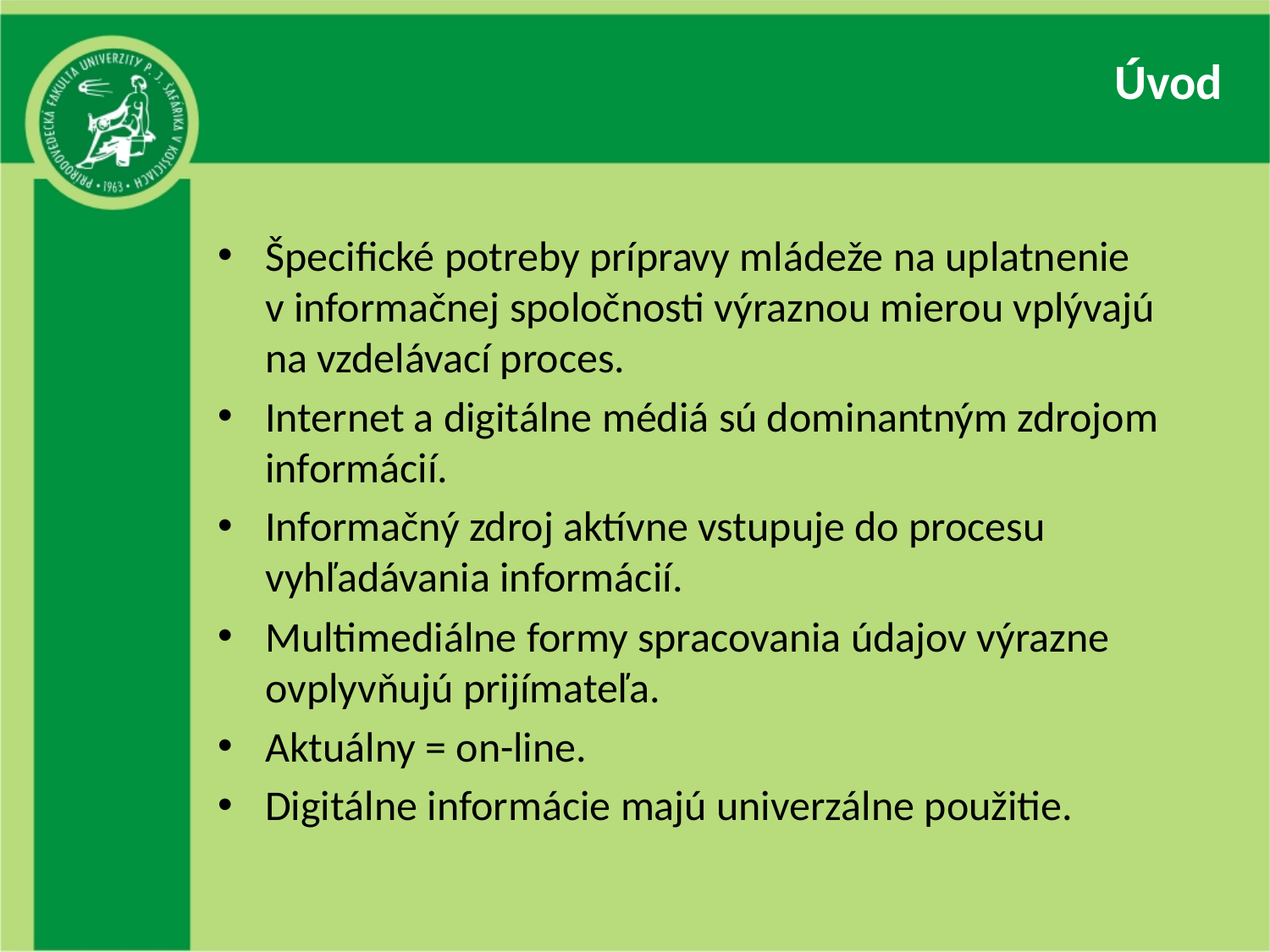

# Úvod
Špecifické potreby prípravy mládeže na uplatnenie
v informačnej spoločnosti výraznou mierou vplývajú
na vzdelávací proces.
Internet a digitálne médiá sú dominantným zdrojom informácií.
Informačný zdroj aktívne vstupuje do procesu vyhľadávania informácií.
Multimediálne formy spracovania údajov výrazne ovplyvňujú prijímateľa.
Aktuálny = on-line.
Digitálne informácie majú univerzálne použitie.